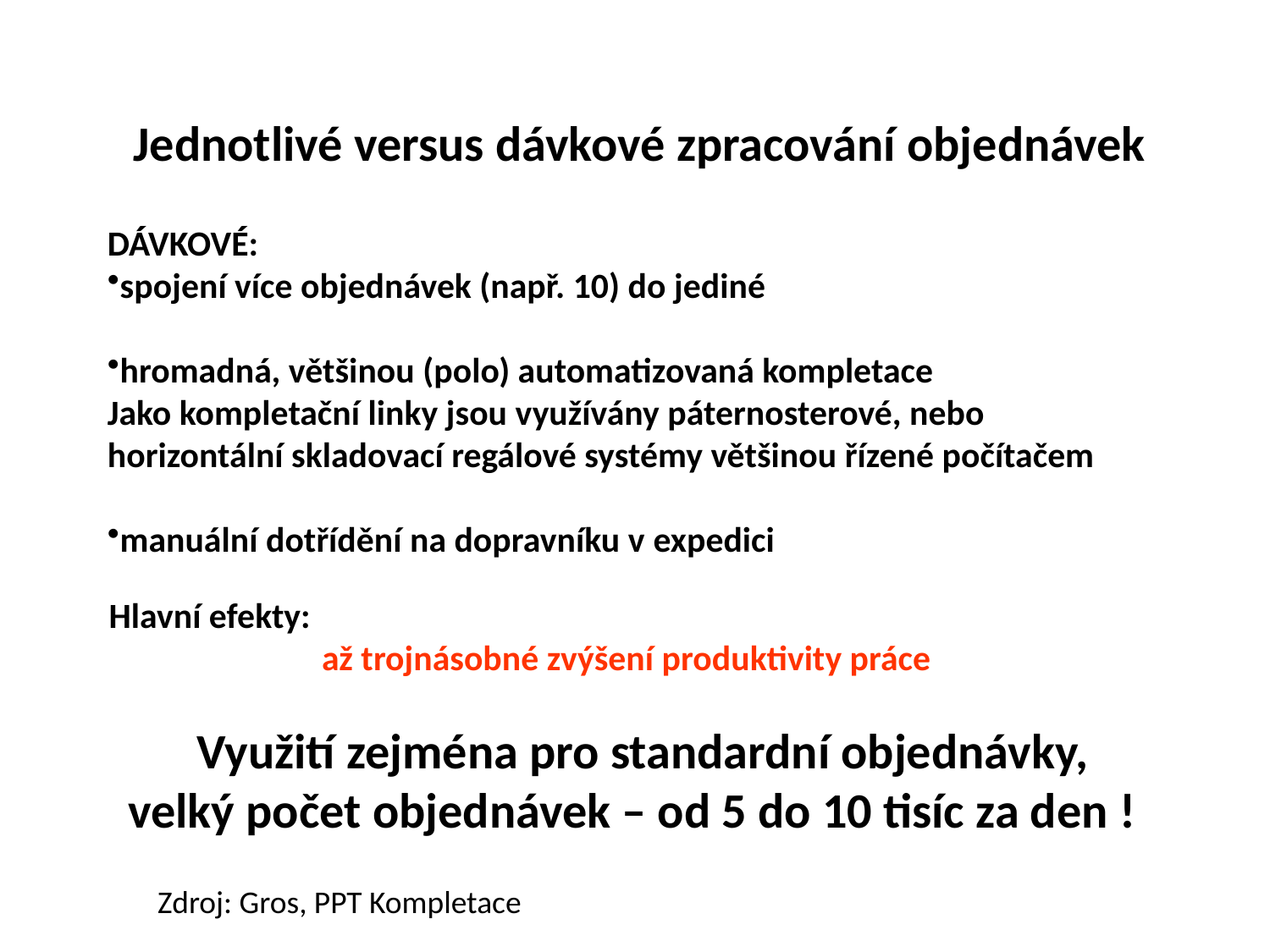

Jednotlivé versus dávkové zpracování objednávek
DÁVKOVÉ:
spojení více objednávek (např. 10) do jediné

hromadná, většinou (polo) automatizovaná kompletace
Jako kompletační linky jsou využívány páternosterové, nebo horizontální skladovací regálové systémy většinou řízené počítačem

manuální dotřídění na dopravníku v expedici
Hlavní efekty:
až trojnásobné zvýšení produktivity práce

    Využití zejména pro standardní objednávky,
 velký počet objednávek – od 5 do 10 tisíc za den !
Zdroj: Gros, PPT Kompletace